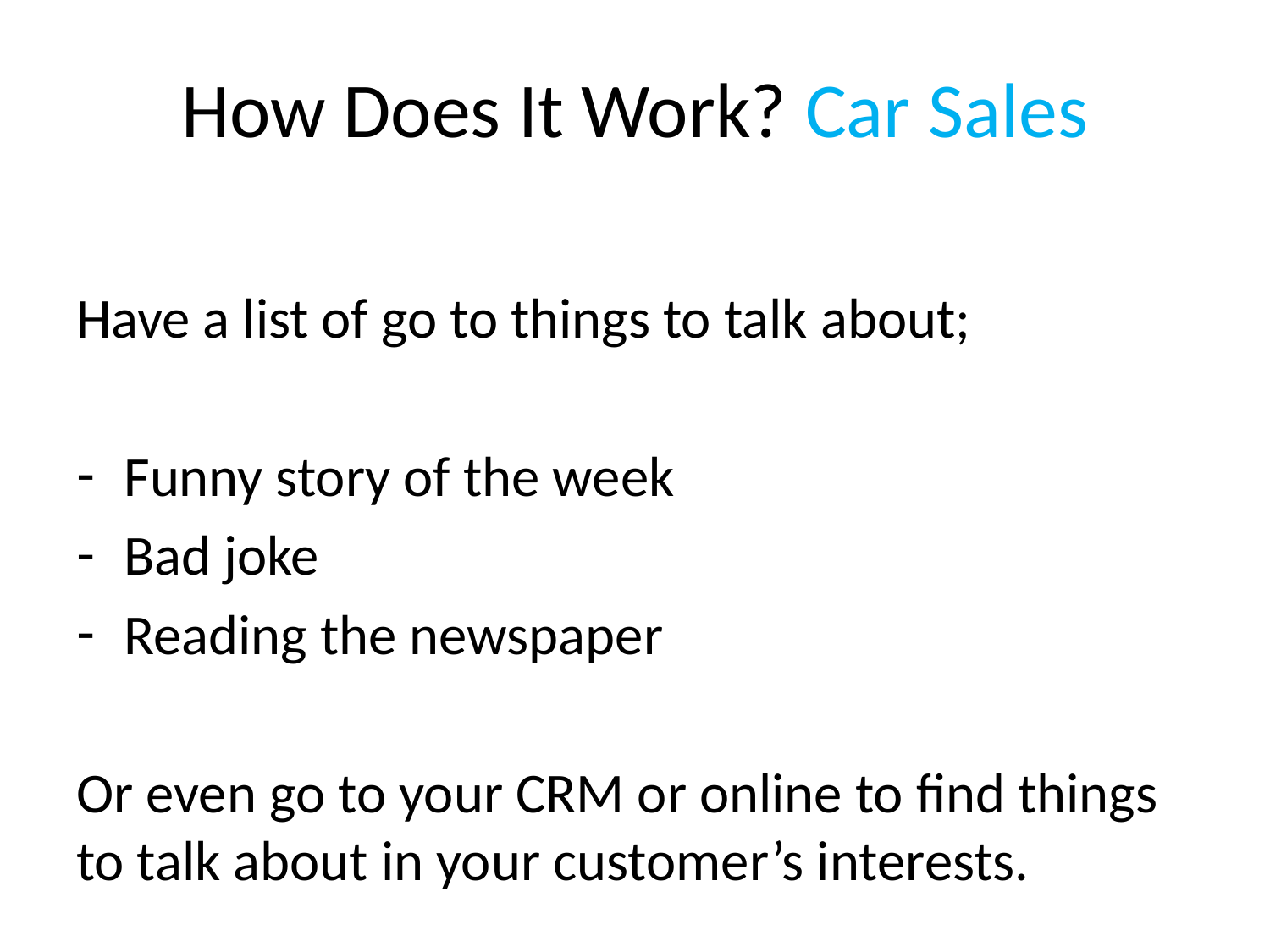

# How Does It Work? Car Sales

Have a list of go to things to talk about;

Funny story of the week
Bad joke
Reading the newspaper

Or even go to your CRM or online to find things to talk about in your customer’s interests.

www.SmallBusinessSolver.com © 2018